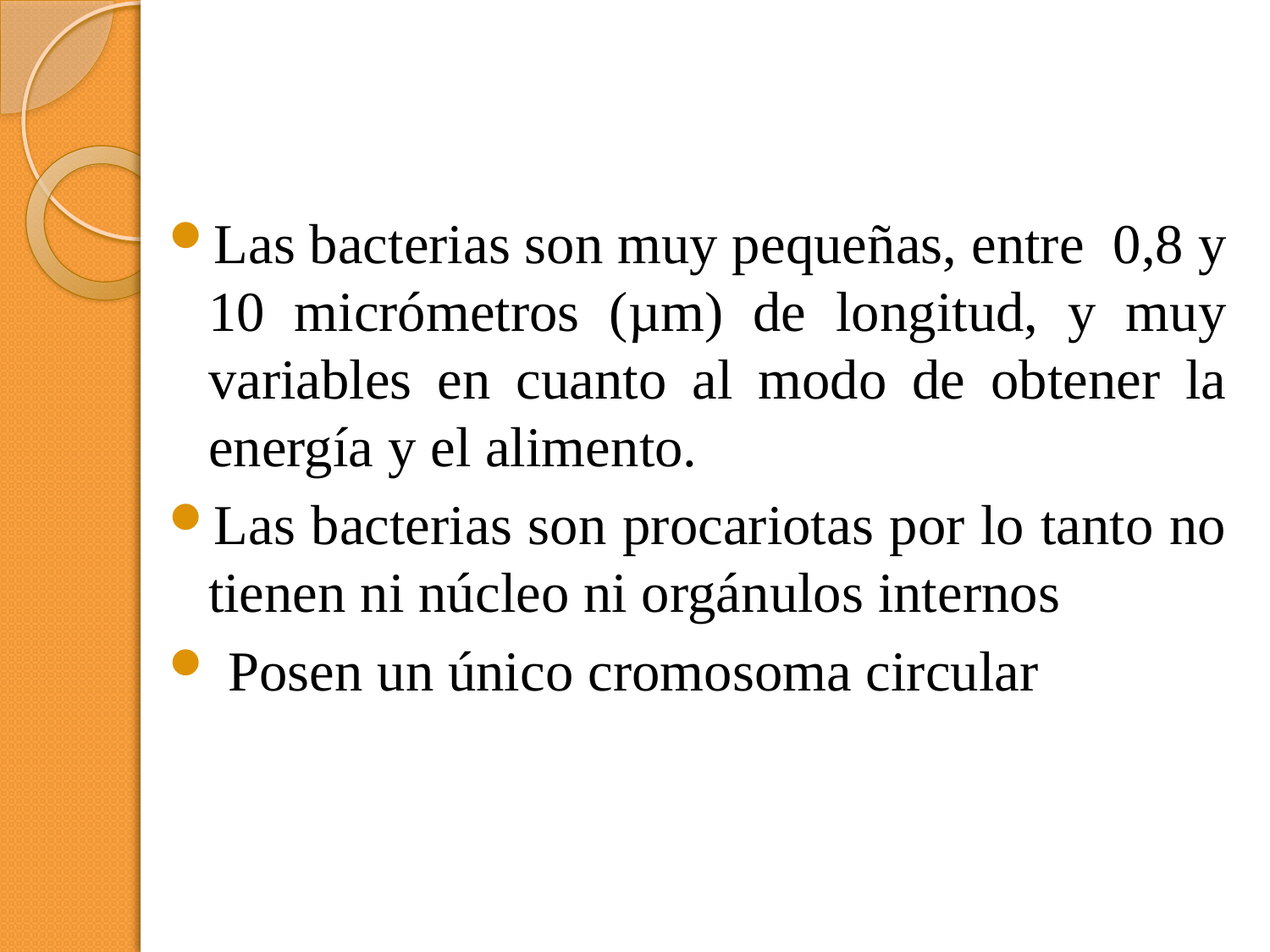

#
Las bacterias son muy pequeñas, entre  0,8 y 10 micrómetros (µm) de longitud, y muy variables en cuanto al modo de obtener la energía y el alimento.
Las bacterias son procariotas por lo tanto no tienen ni núcleo ni orgánulos internos
 Posen un único cromosoma circular